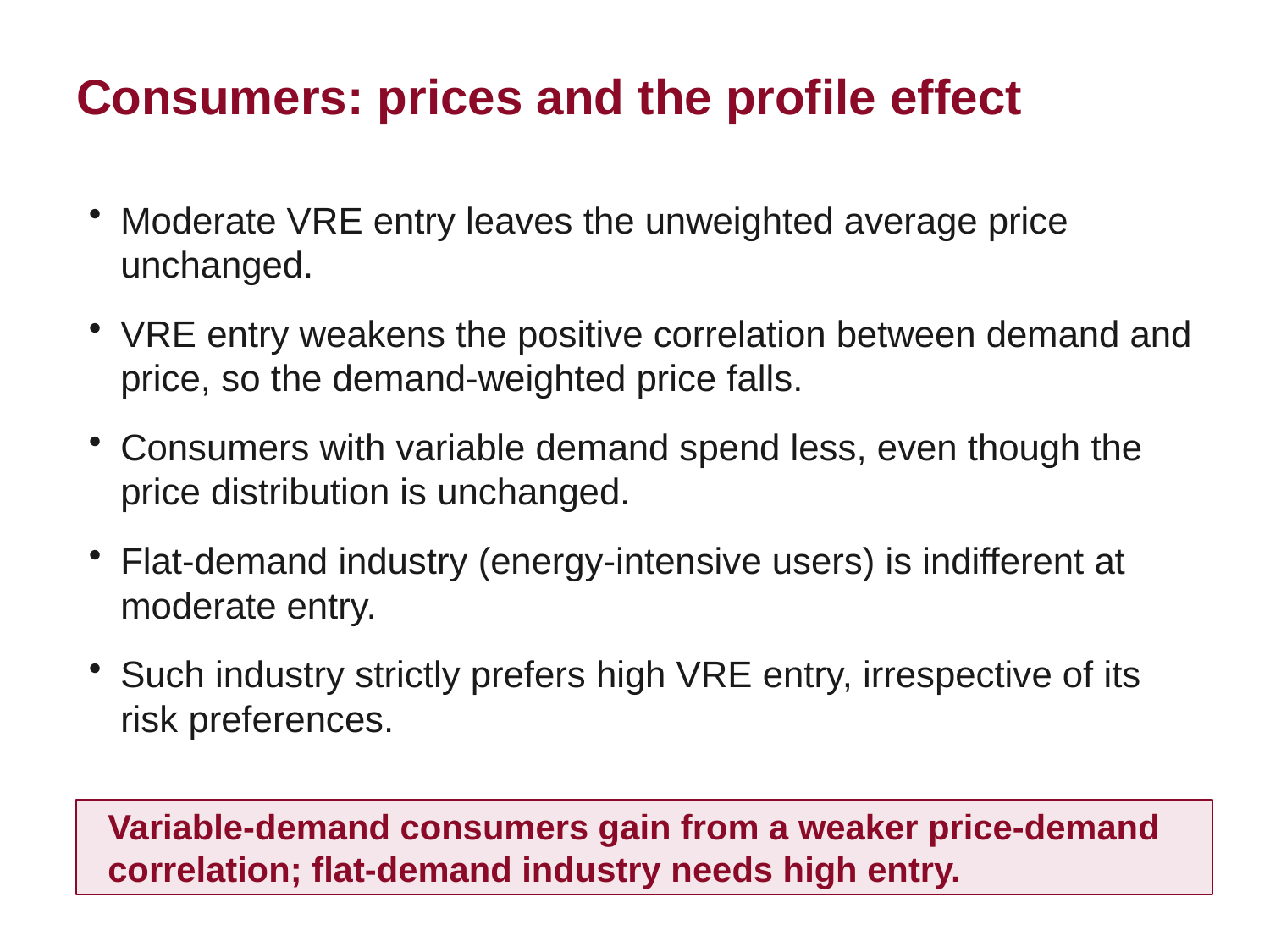

Consumers: prices and the profile effect
Moderate VRE entry leaves the unweighted average price unchanged.
VRE entry weakens the positive correlation between demand and price, so the demand-weighted price falls.
Consumers with variable demand spend less, even though the price distribution is unchanged.
Flat-demand industry (energy-intensive users) is indifferent at moderate entry.
Such industry strictly prefers high VRE entry, irrespective of its risk preferences.

Variable-demand consumers gain from a weaker price-demand correlation; flat-demand industry needs high entry.